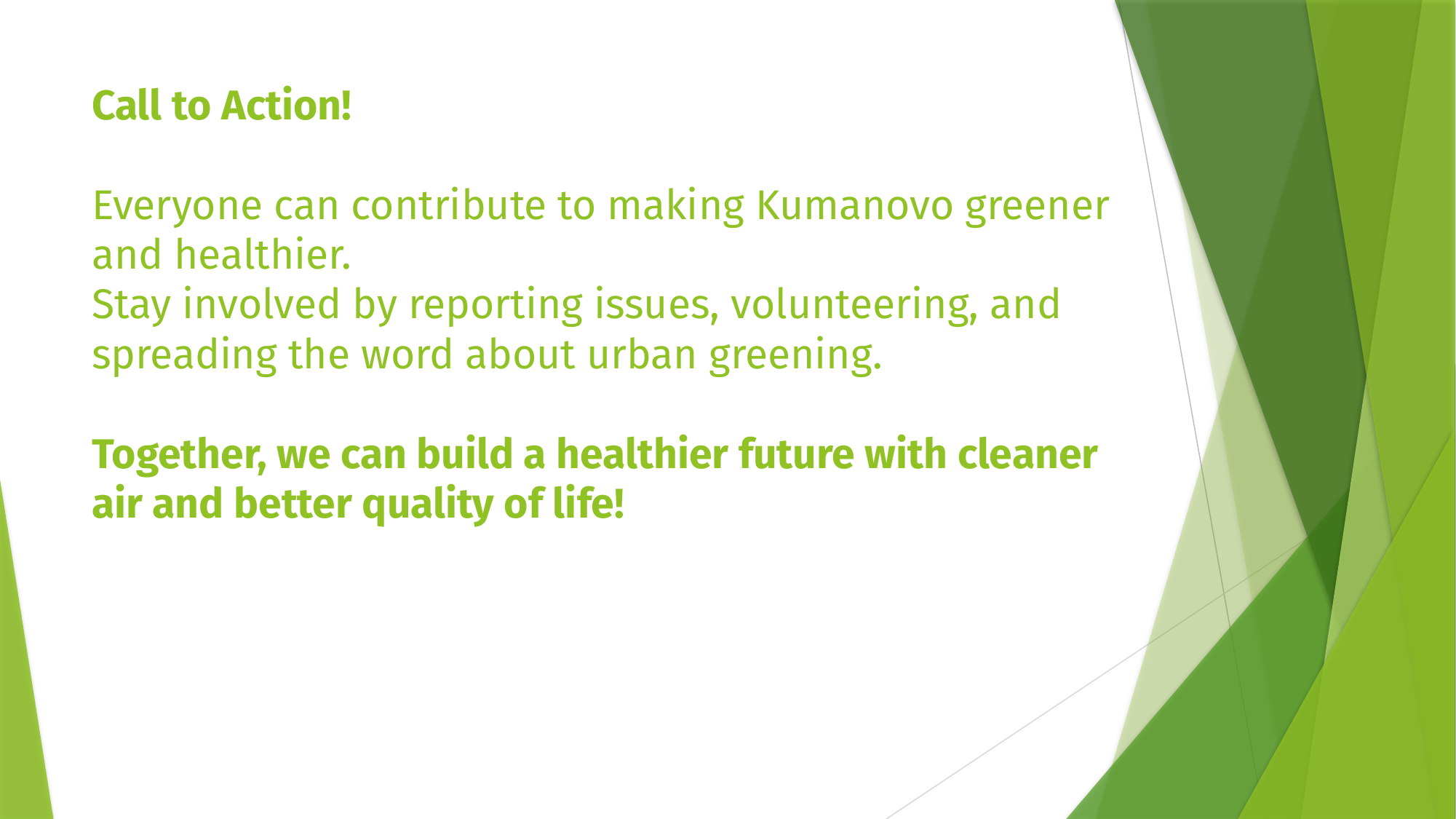

# Call to Action! Everyone can contribute to making Kumanovo greener and healthier. Stay involved by reporting issues, volunteering, and spreading the word about urban greening. Together, we can build a healthier future with cleaner air and better quality of life!